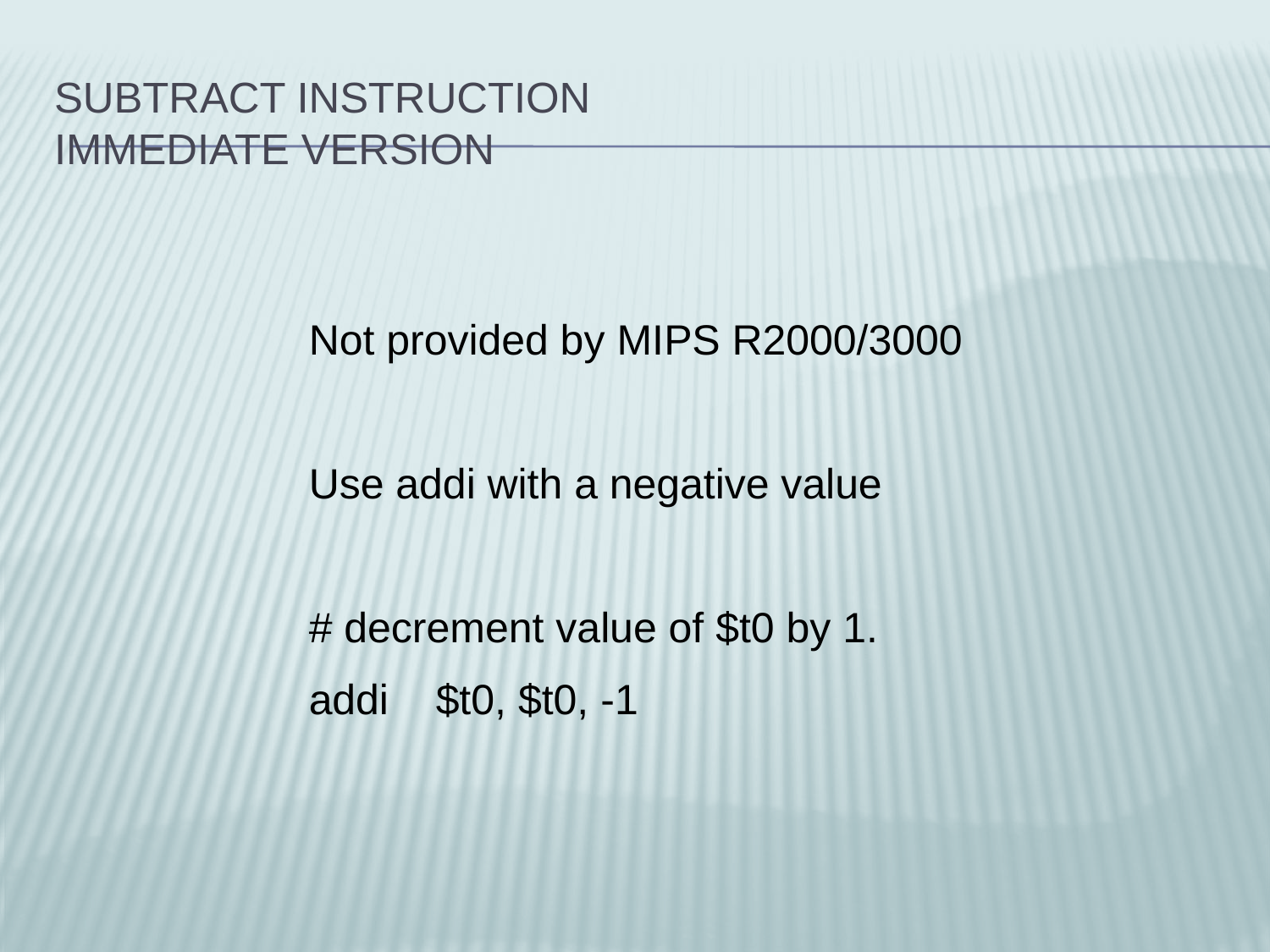

# Subtract Instruction Immediate Version
Not provided by MIPS R2000/3000

Use addi with a negative value

# decrement value of $t0 by 1.
addi	$t0, $t0, -1